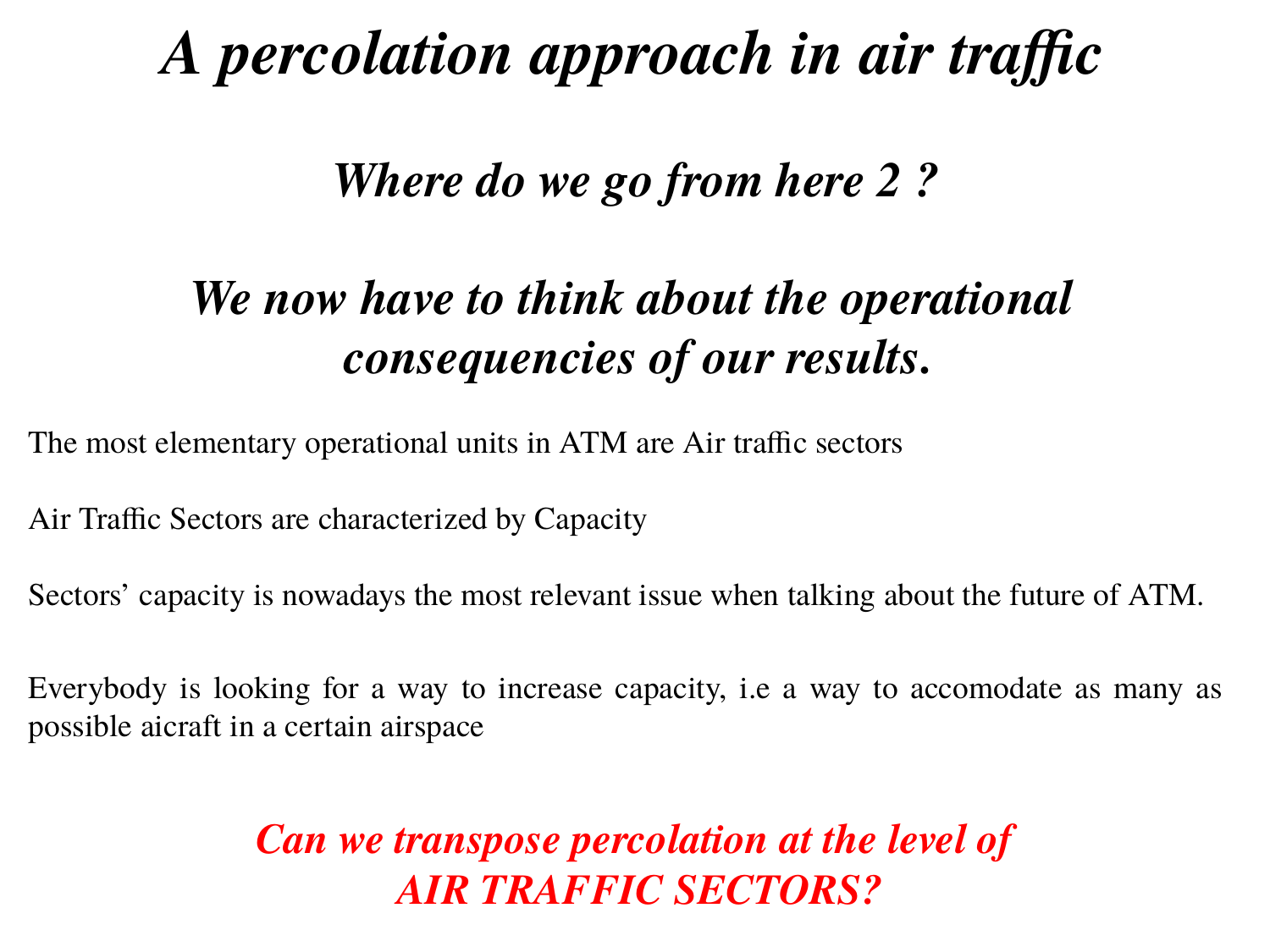

A percolation approach in air traffic
Where do we go from here 2 ?
We now have to think about the operational
consequencies of our results.

The most elementary operational units in ATM are Air traffic sectors

Air Traffic Sectors are characterized by Capacity

Sectors’ capacity is nowadays the most relevant issue when talking about the future of ATM.
Everybody is looking for a way to increase capacity, i.e a way to accomodate as many as possible aicraft in a certain airspace
Can we transpose percolation at the level of
AIR TRAFFIC SECTORS?